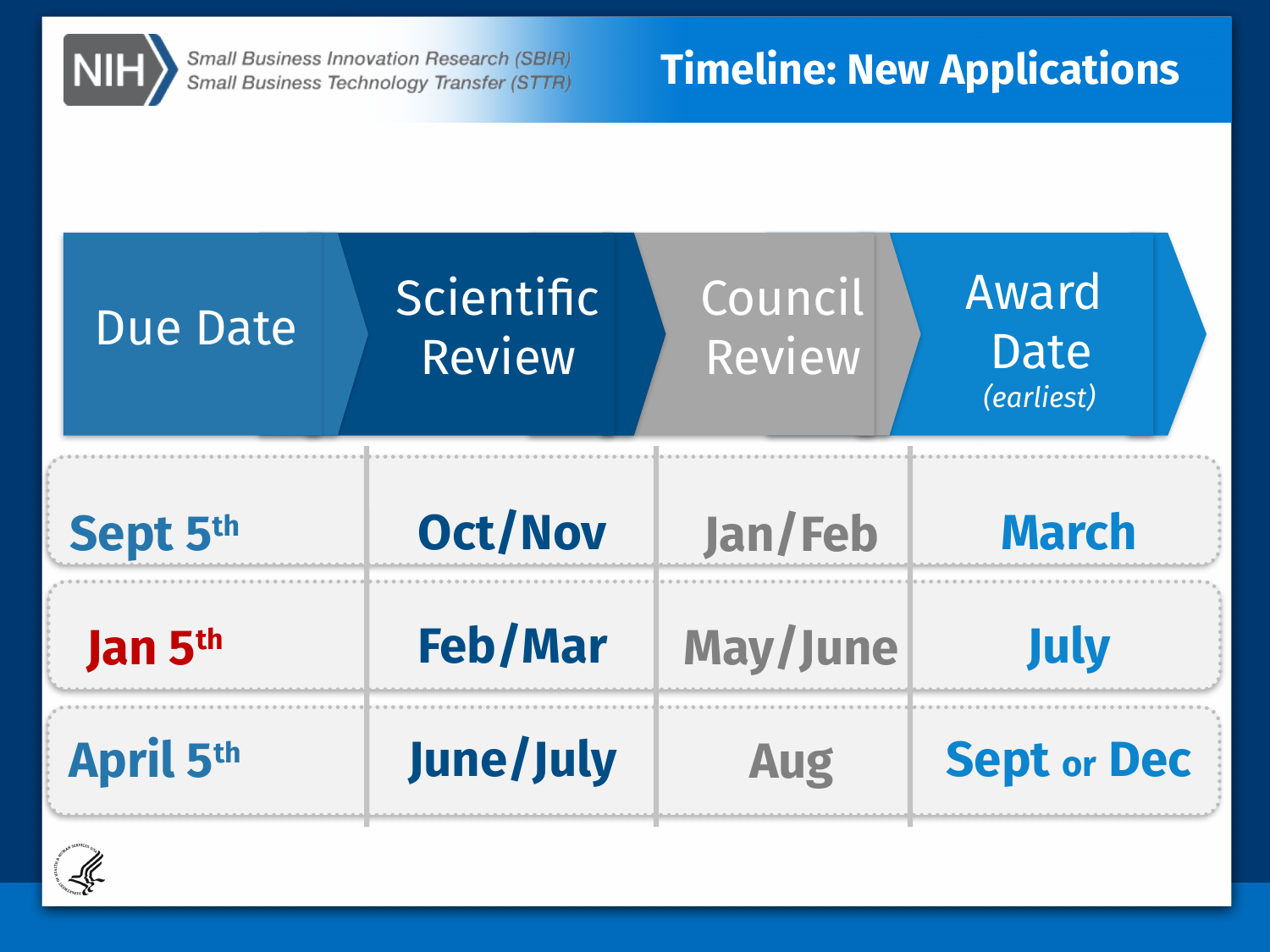

Timeline: New Applications

Award
Date
Scientific
Review
Council
Review
Due Date
(earliest)

Oct/Nov
Feb/Mar
June/July
March
July
Sept or Dec
Sept 5th
Jan 5th
April 5th
Jan/Feb
May/June
Aug